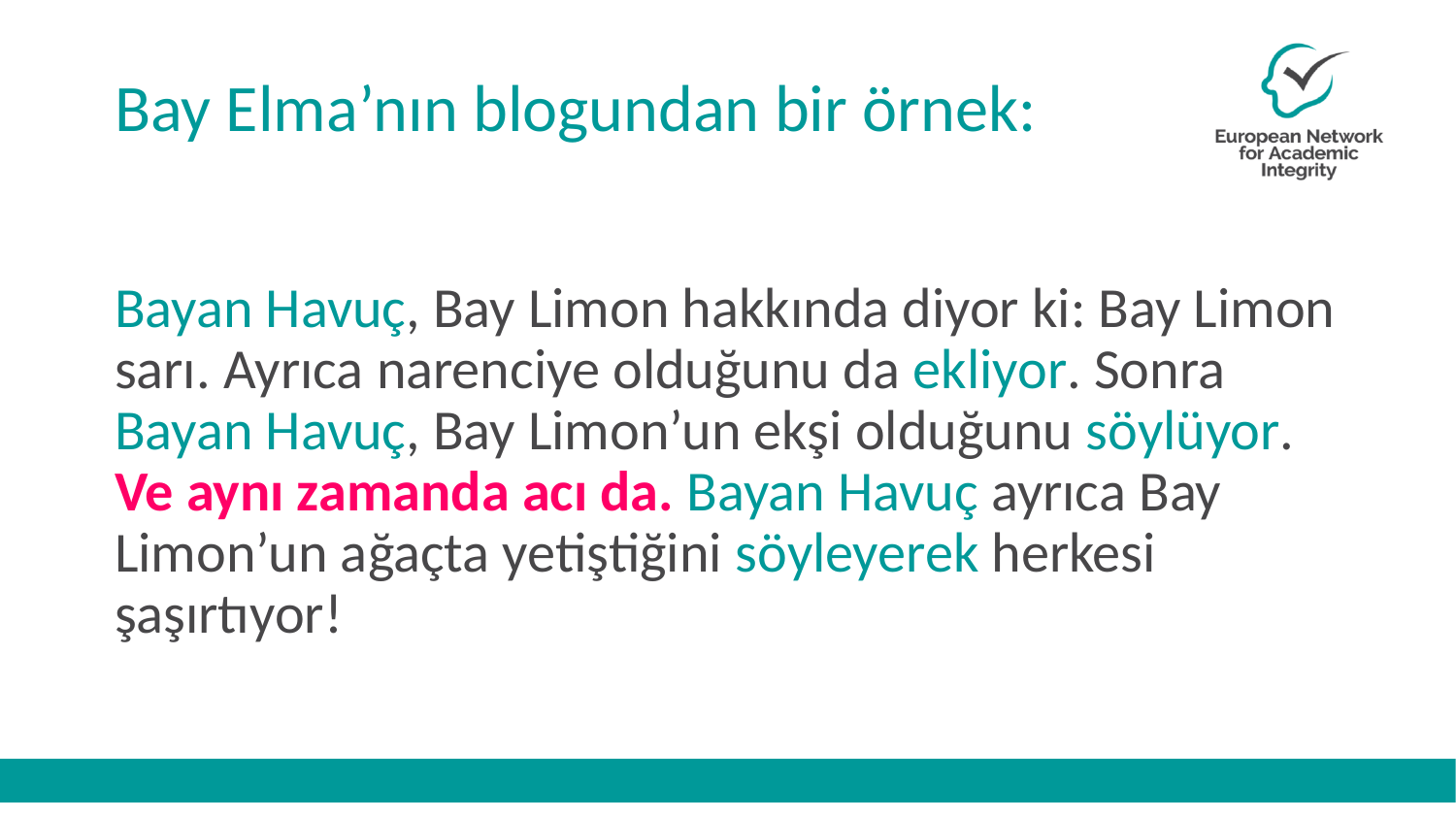

# Bay Elma’nın blogundan bir örnek:

Bayan Havuç, Bay Limon hakkında diyor ki: Bay Limon sarı. Ayrıca narenciye olduğunu da ekliyor. Sonra Bayan Havuç, Bay Limon’un ekşi olduğunu söylüyor. Ve aynı zamanda acı da. Bayan Havuç ayrıca Bay Limon’un ağaçta yetiştiğini söyleyerek herkesi şaşırtıyor!